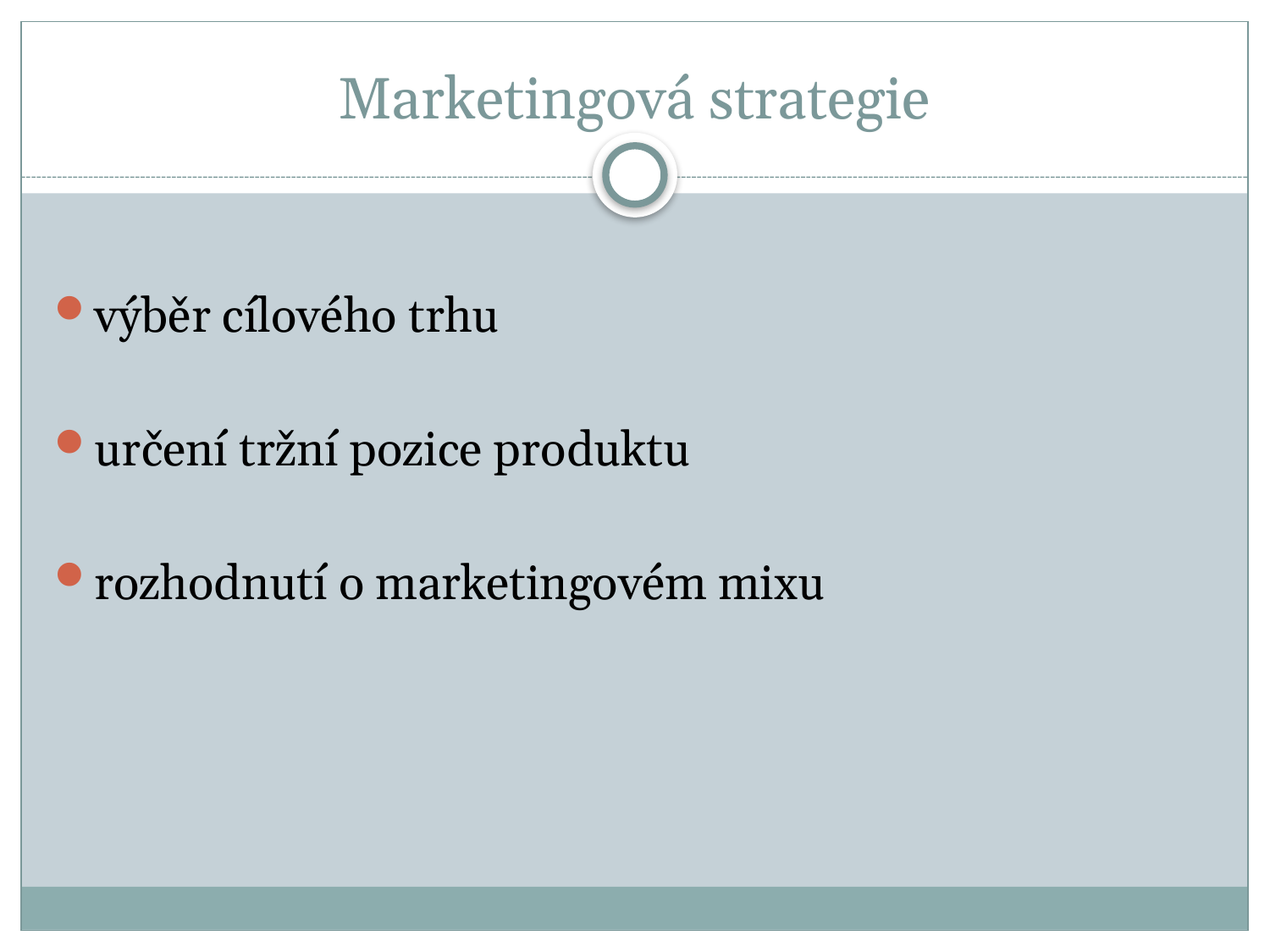

# Marketingová strategie

výběr cílového trhu

určení tržní pozice produktu

rozhodnutí o marketingovém mixu